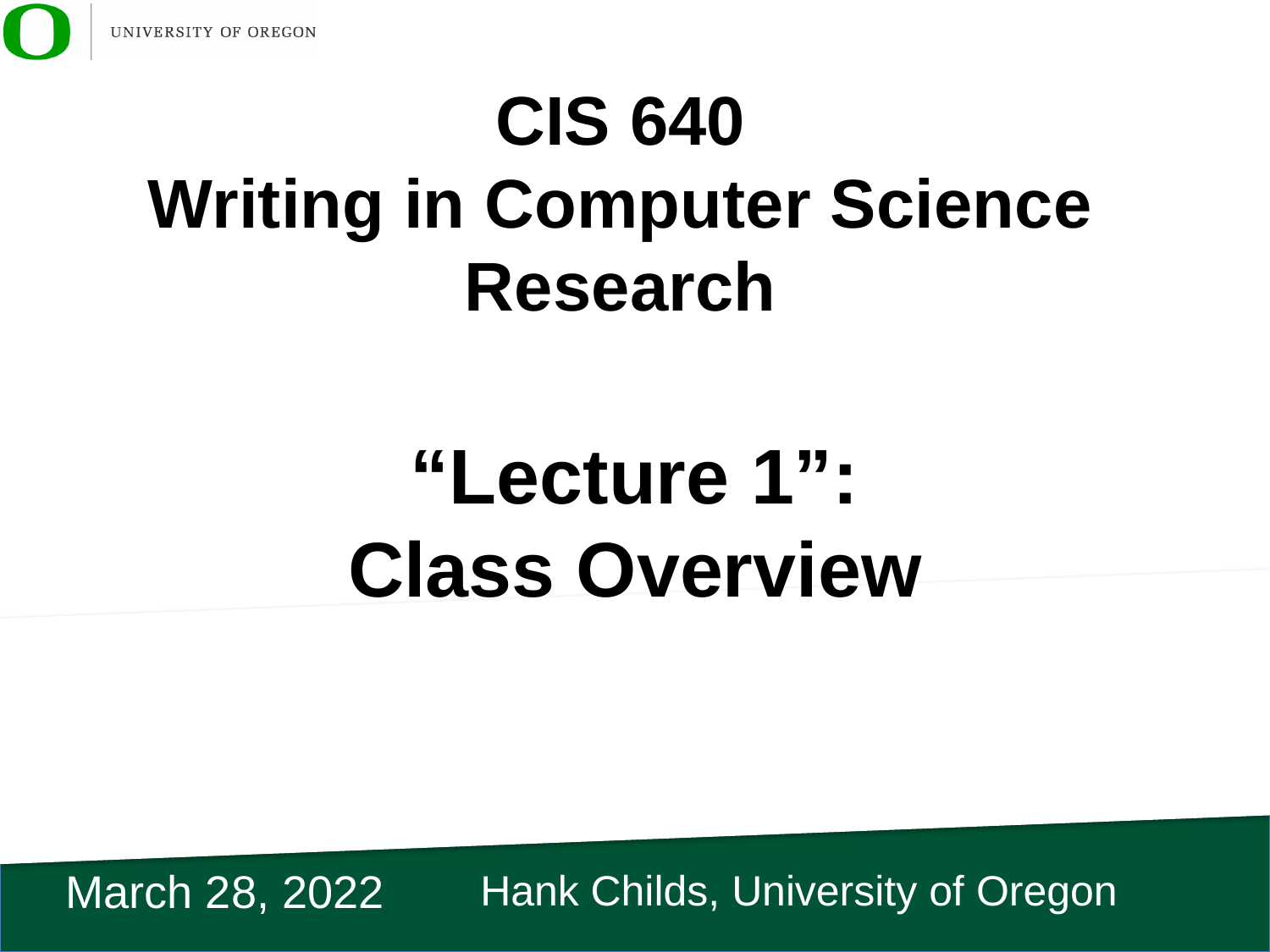

# CIS 640 Writing in Computer Science Research
“Lecture 1”:
Class Overview
March 28, 2022
Hank Childs, University of Oregon